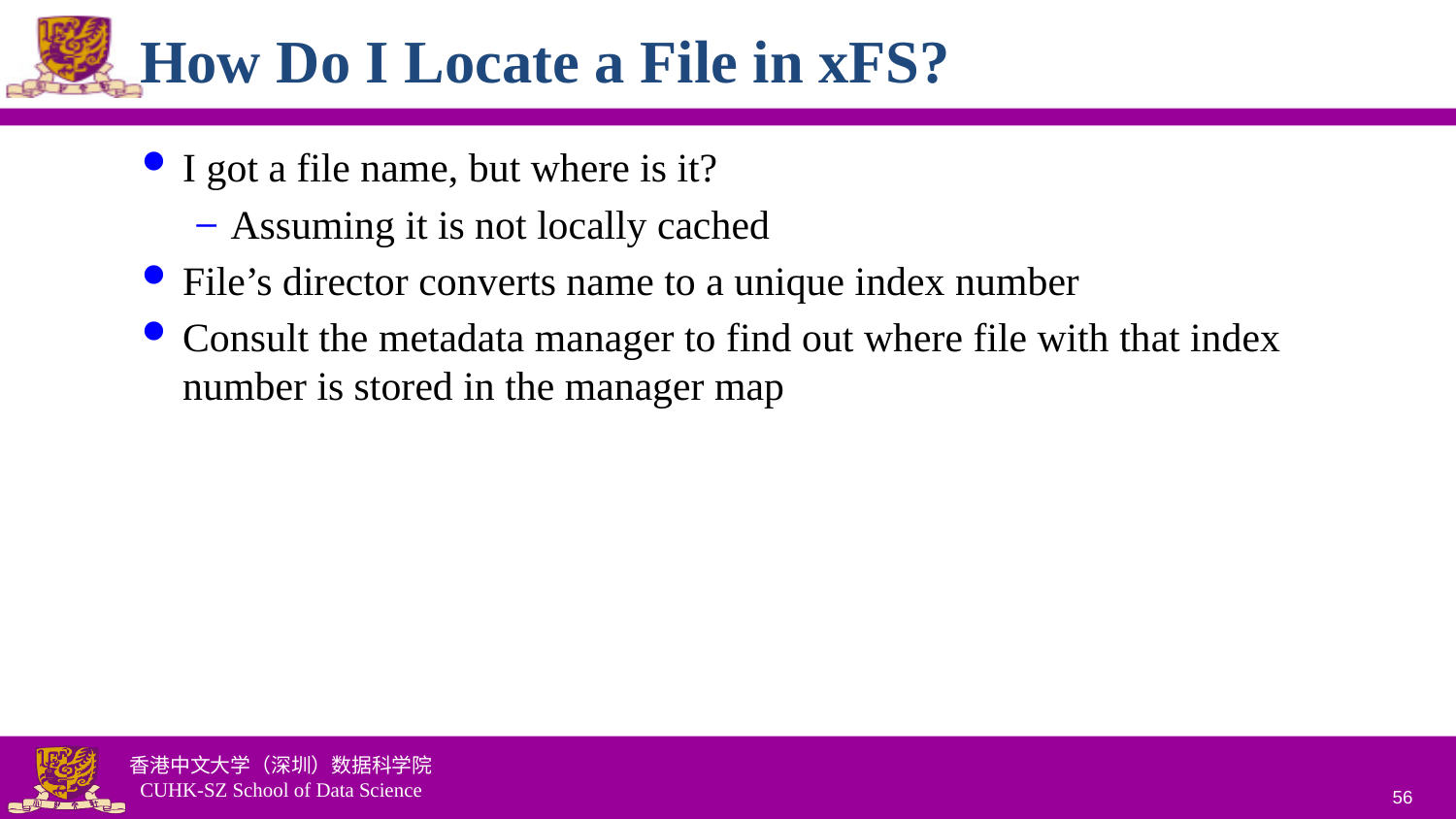

# How Do I Locate a File in xFS?
I got a file name, but where is it?
Assuming it is not locally cached
File’s director converts name to a unique index number
Consult the metadata manager to find out where file with that index number is stored in the manager map
56